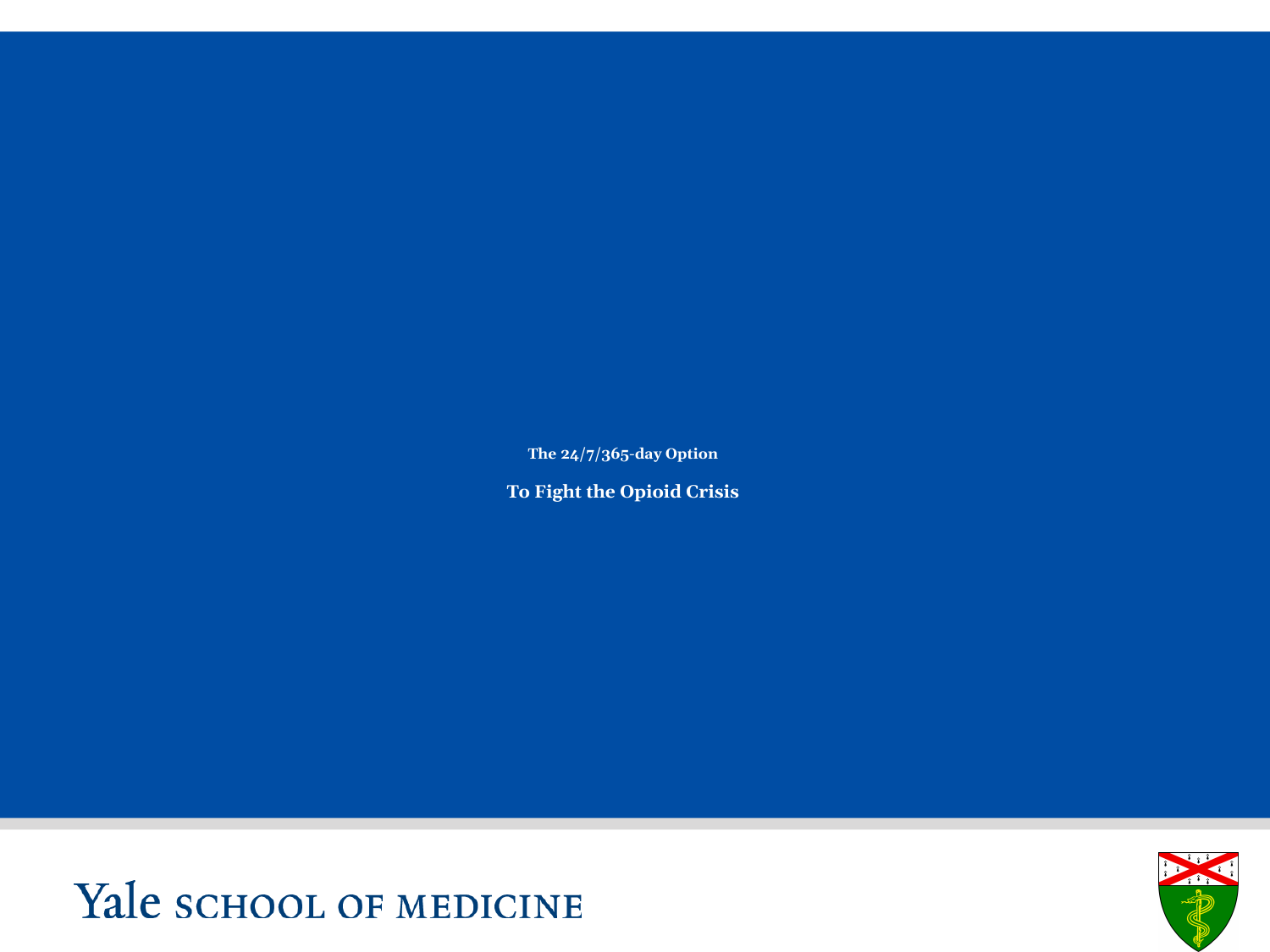

# The 24/7/365-day Option To Fight the Opioid Crisis